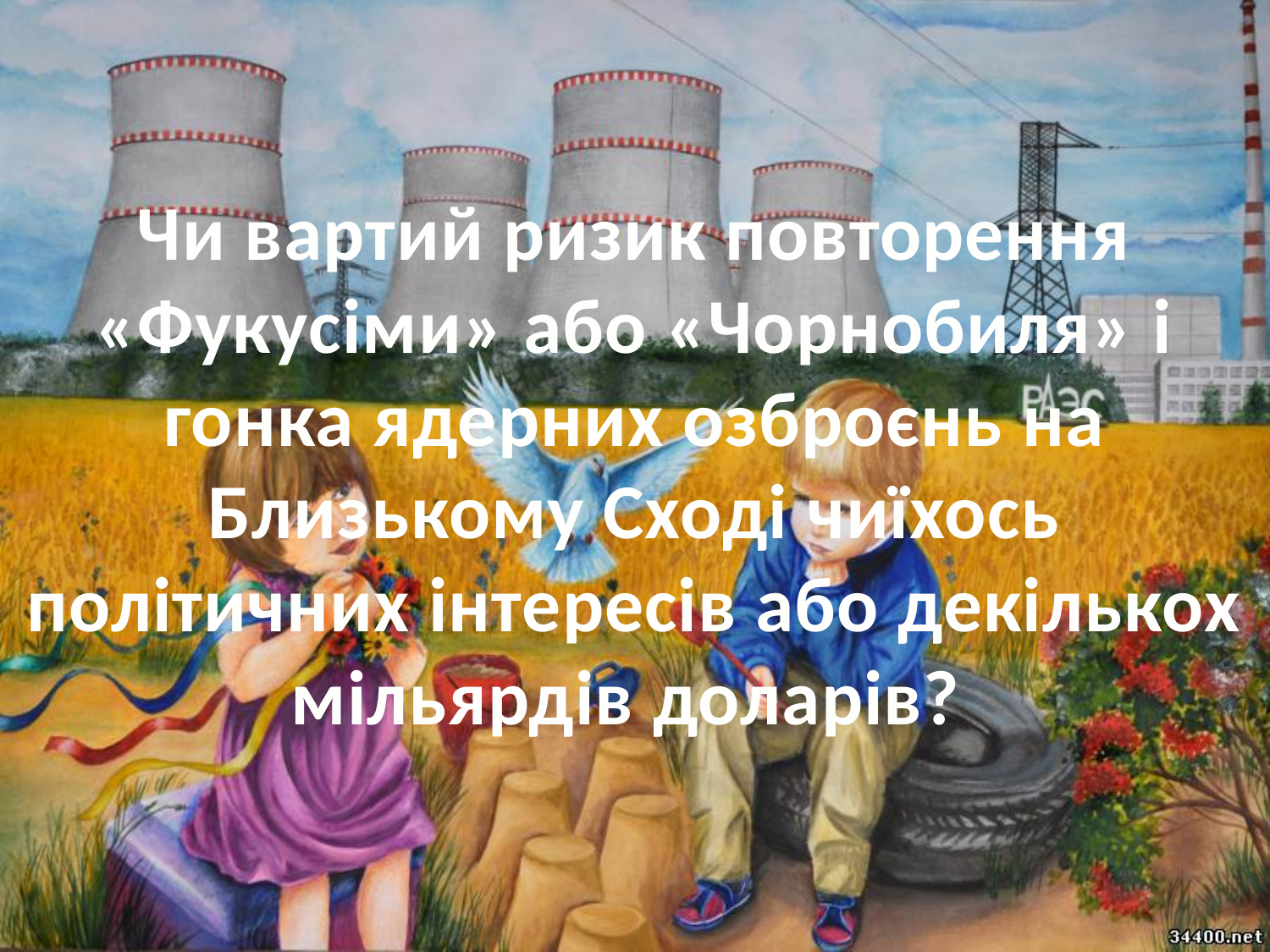

Чи вартий ризик повторення «Фукусіми» або «Чорнобиля» і гонка ядерних озброєнь на Близькому Сході чиїхось політичних інтересів або декількох мільярдів доларів?